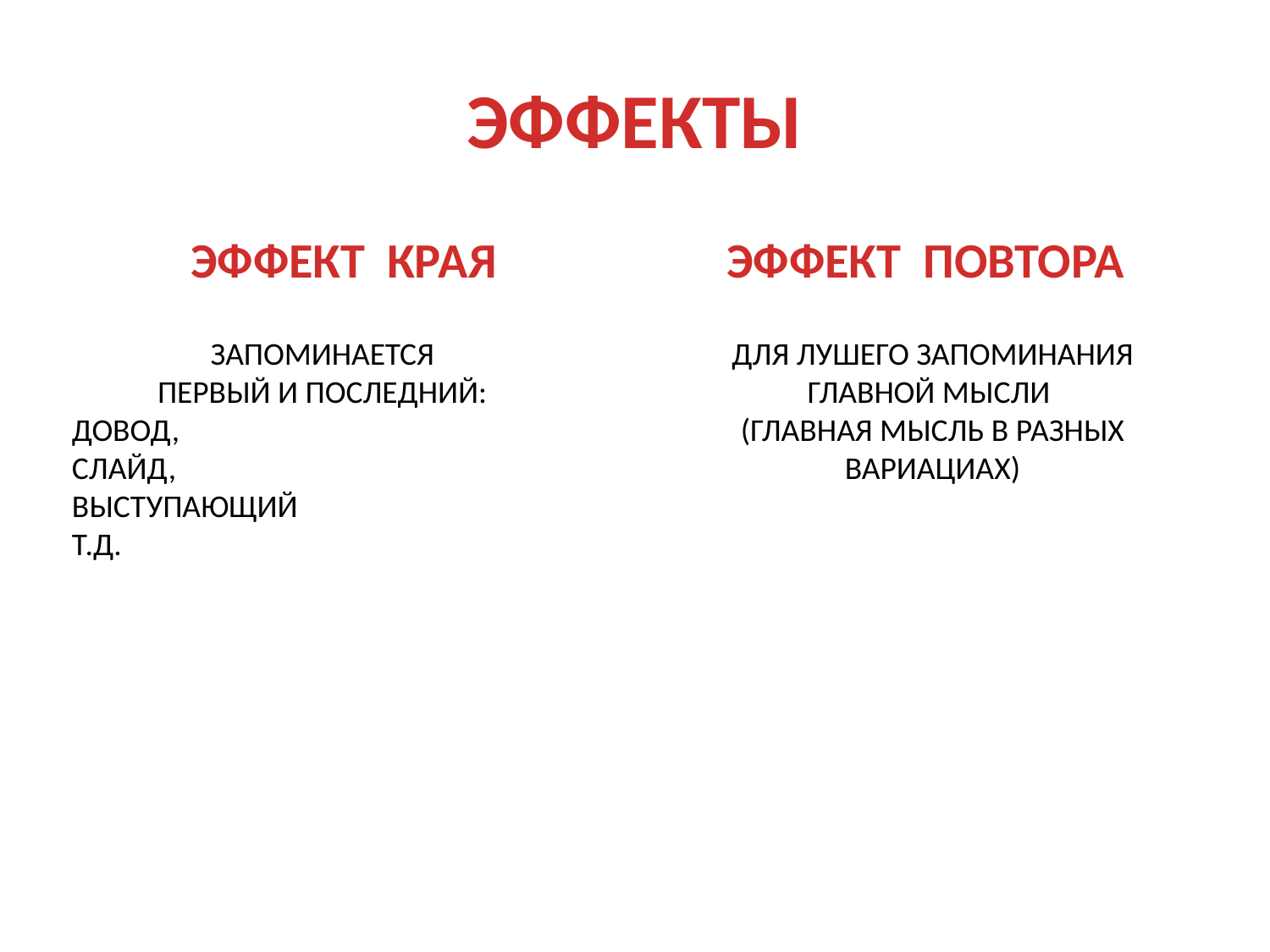

# ЭФФЕКТЫ
ЭФФЕКТ  КРАЯ

ЭФФЕКТ  ПОВТОРА
ЗАПОМИНАЕТСЯ
 ПЕРВЫЙ И ПОСЛЕДНИЙ:
ДОВОД,
СЛАЙД,
ВЫСТУПАЮЩИЙ
Т.Д.
ДЛЯ ЛУШЕГО ЗАПОМИНАНИЯ ГЛАВНОЙ МЫСЛИ
(ГЛАВНАЯ МЫСЛЬ В РАЗНЫХ ВАРИАЦИАХ)